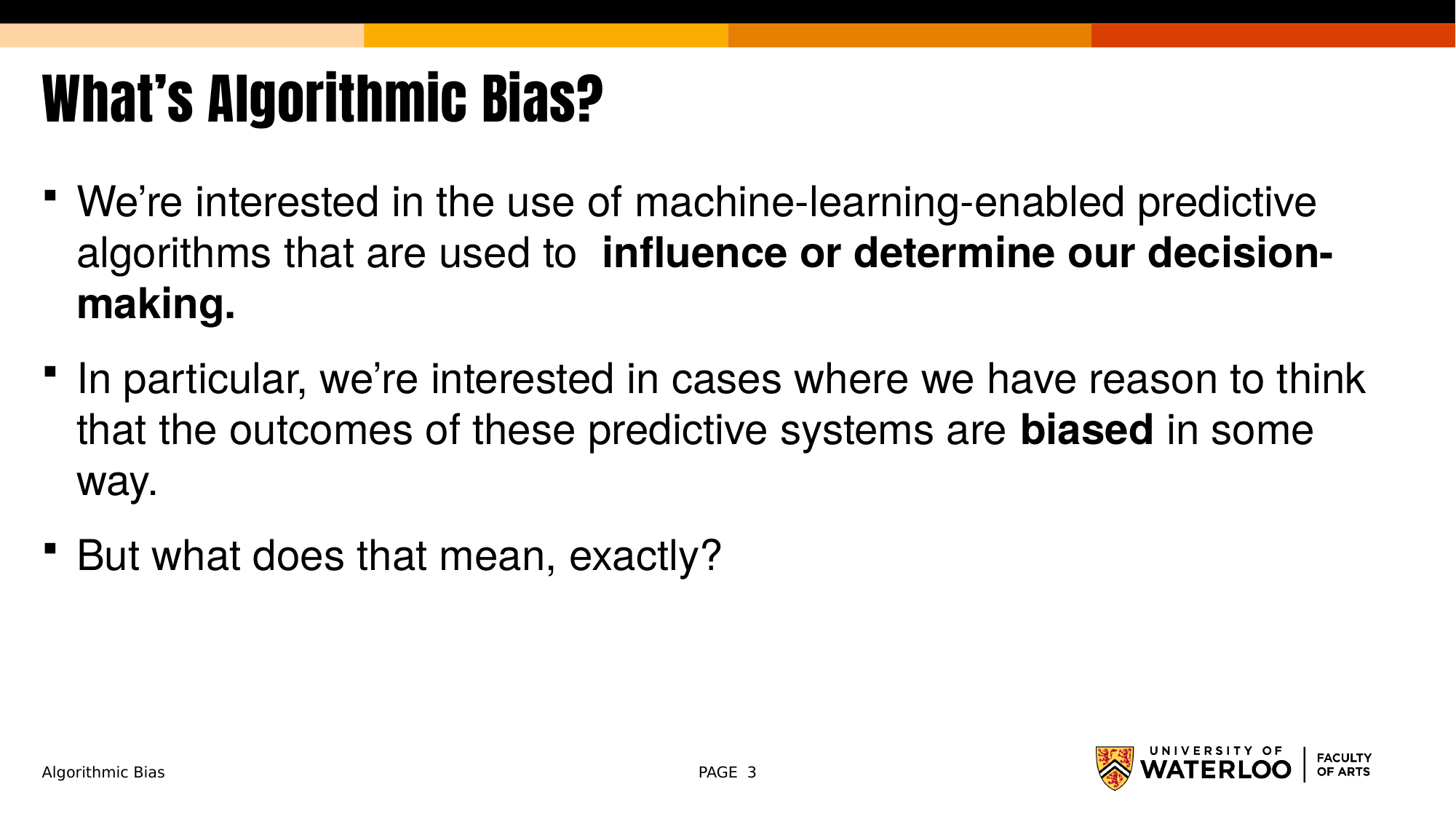

# What’s Algorithmic Bias?
We’re interested in the use of machine-learning-enabled predictive algorithms that are used to  influence or determine our decision-making.
In particular, we’re interested in cases where we have reason to think that the outcomes of these predictive systems are biased in some way.
But what does that mean, exactly?
Algorithmic Bias
PAGE  3